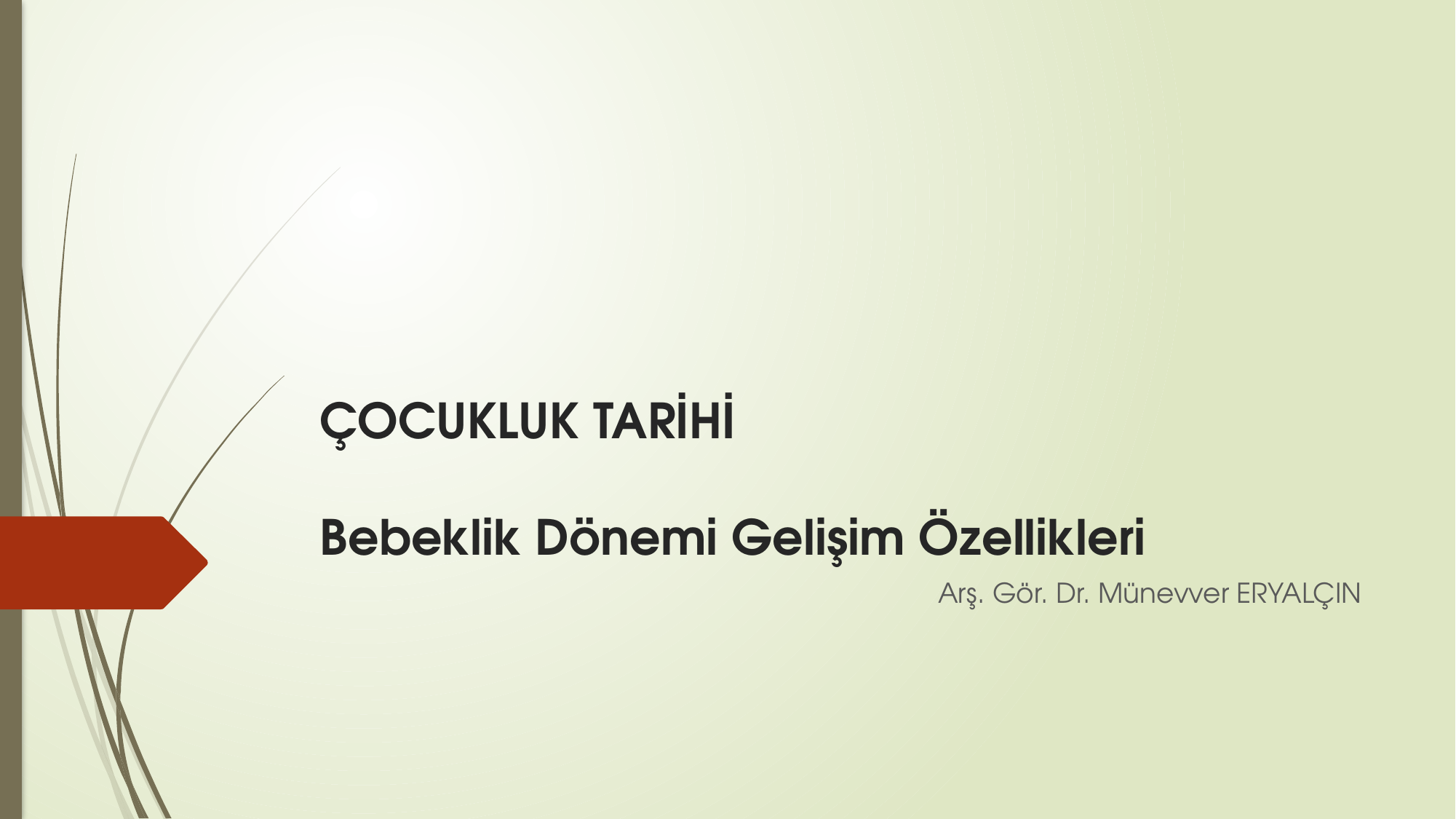

# ÇOCUKLUK TARİHİ Bebeklik Dönemi Gelişim Özellikleri
Arş. Gör. Dr. Münevver ERYALÇIN